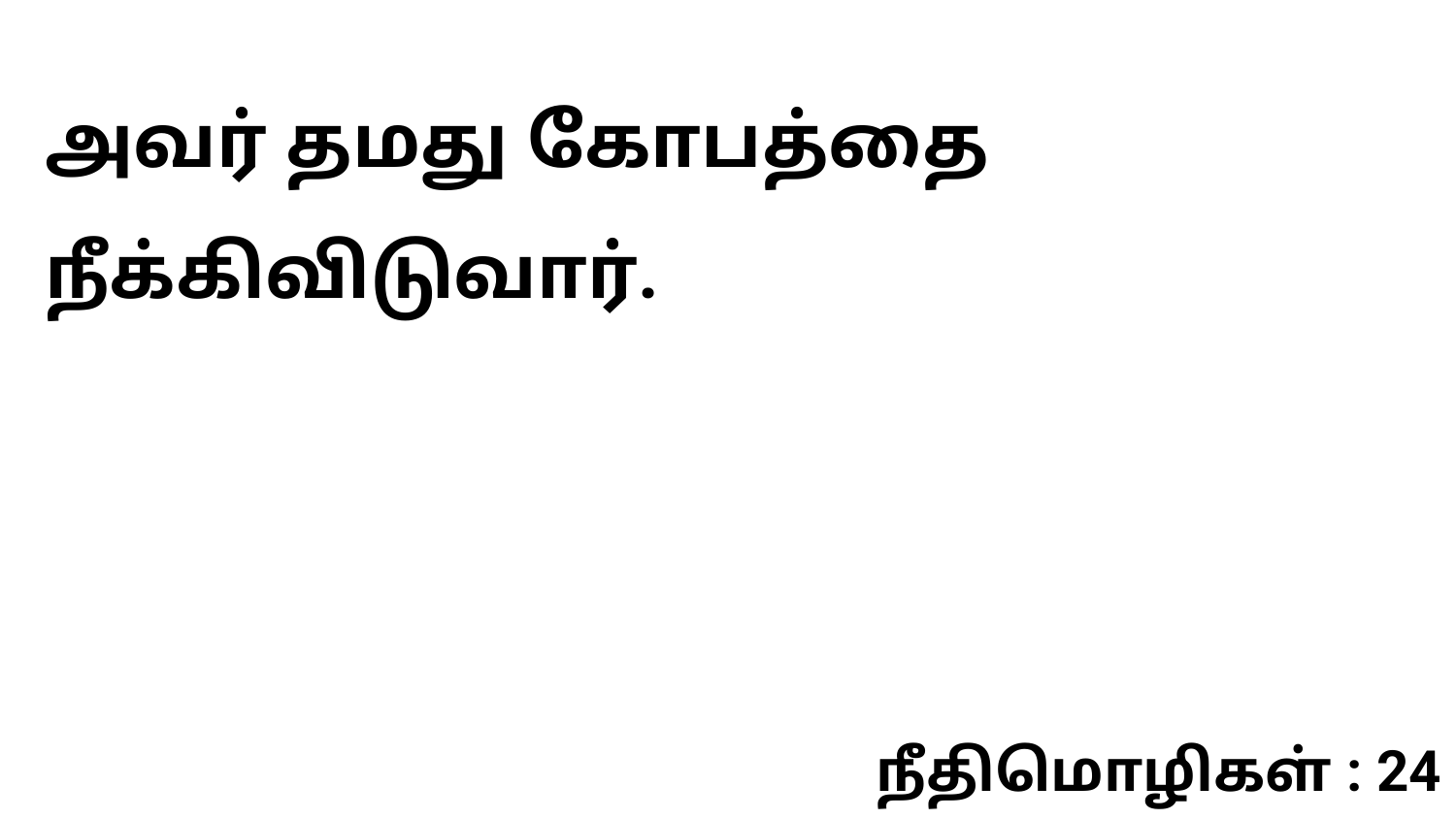

அவர் தமது கோபத்தை நீக்கிவிடுவார்.
நீதிமொழிகள் : 24